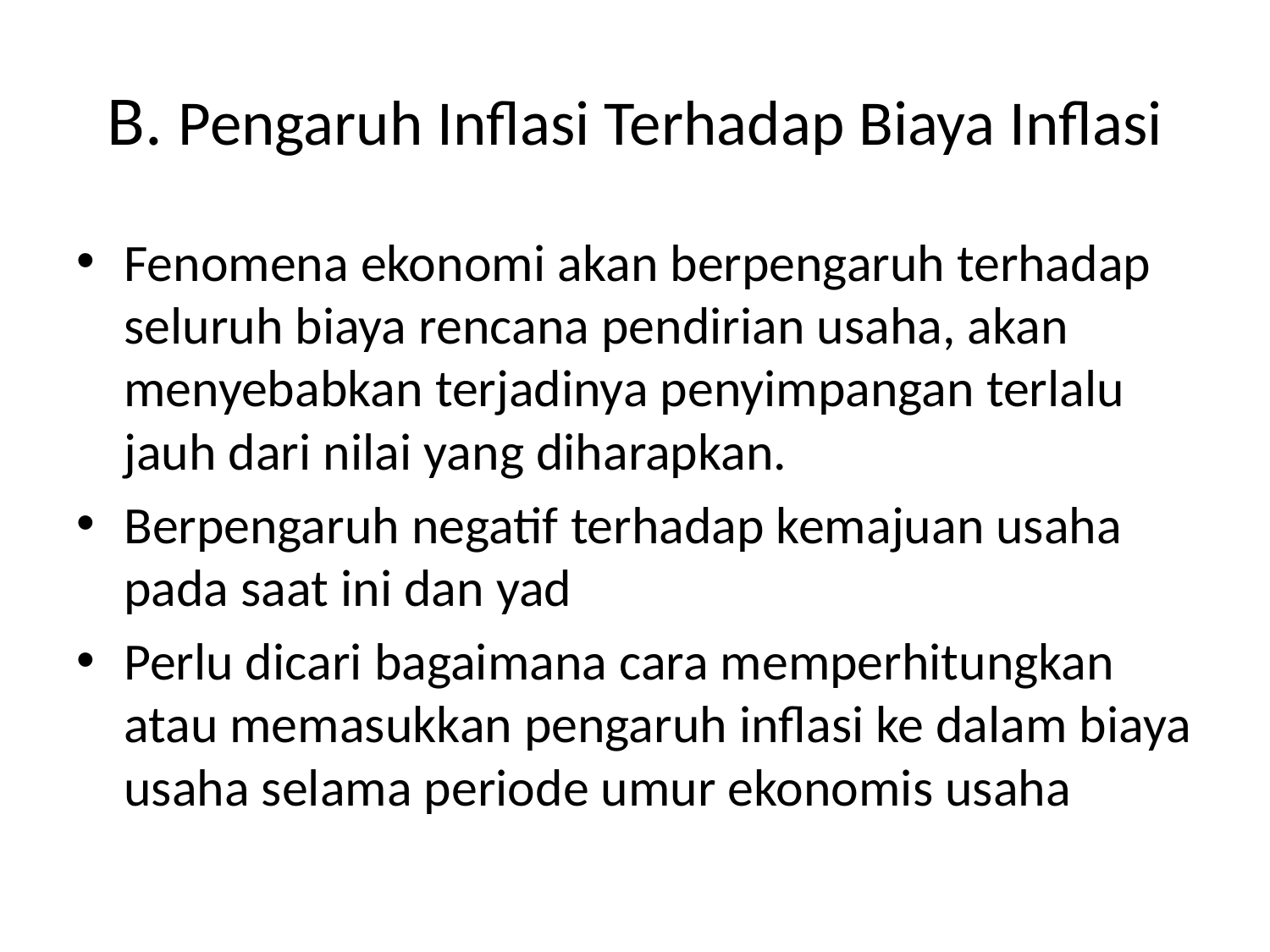

# B. Pengaruh Inflasi Terhadap Biaya Inflasi
Fenomena ekonomi akan berpengaruh terhadap seluruh biaya rencana pendirian usaha, akan menyebabkan terjadinya penyimpangan terlalu jauh dari nilai yang diharapkan.
Berpengaruh negatif terhadap kemajuan usaha pada saat ini dan yad
Perlu dicari bagaimana cara memperhitungkan atau memasukkan pengaruh inflasi ke dalam biaya usaha selama periode umur ekonomis usaha